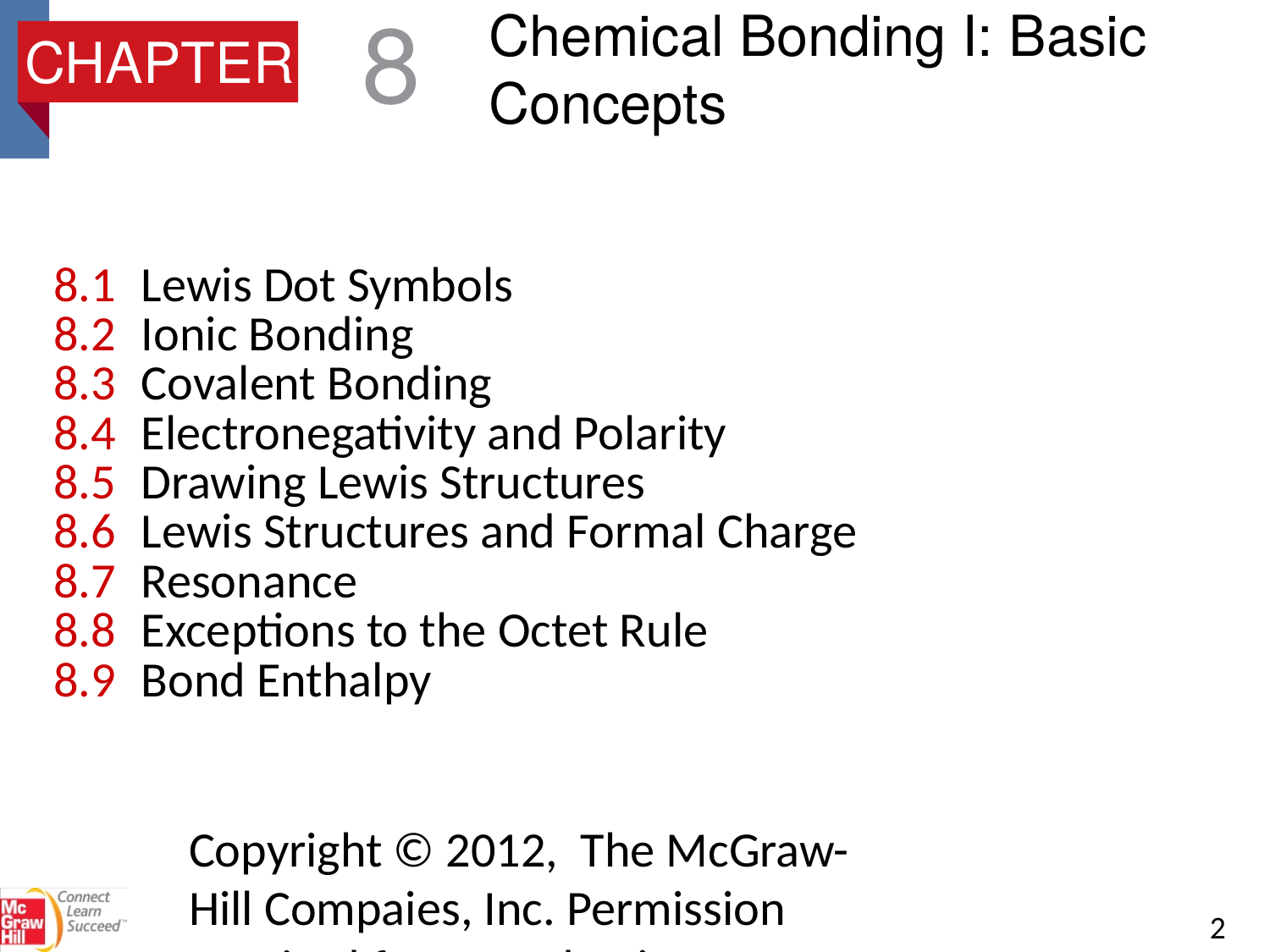

Chemical Bonding I: Basic Concepts
8

| 8.1 | Lewis Dot Symbols |
| --- | --- |
| 8.2 | Ionic Bonding |
| 8.3 | Covalent Bonding |
| 8.4 | Electronegativity and Polarity |
| 8.5 | Drawing Lewis Structures |
| 8.6 | Lewis Structures and Formal Charge |
| 8.7 | Resonance |
| 8.8 | Exceptions to the Octet Rule |
| 8.9 | Bond Enthalpy |

Copyright © 2012,  The McGraw-Hill Compaies, Inc. Permission required for reproduction or display.
2